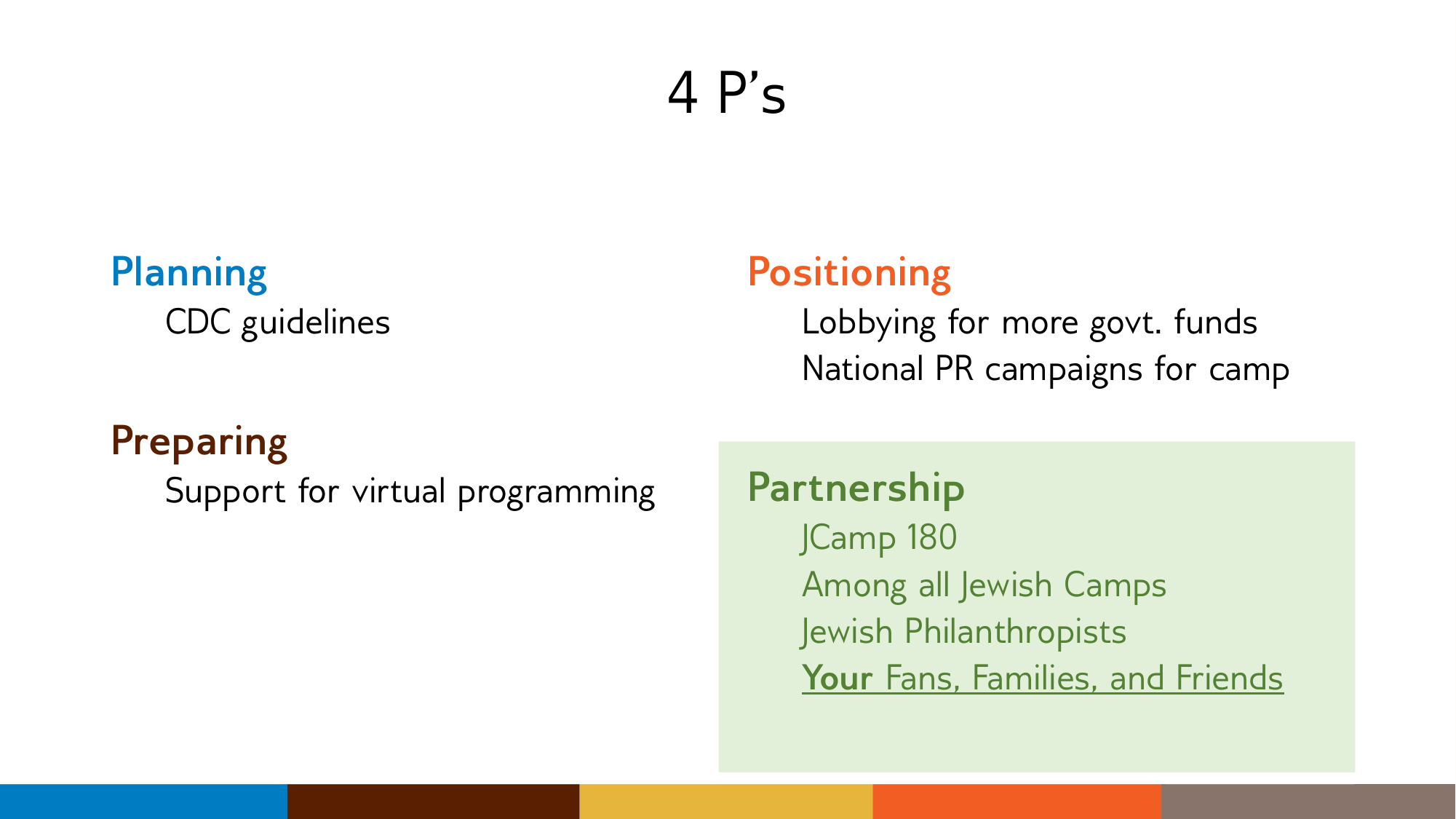

# 4 P’s
Planning
CDC guidelines

Preparing
Support for virtual programming
Positioning
Lobbying for more govt. funds
National PR campaigns for camp

Partnership
JCamp 180
Among all Jewish Camps
Jewish Philanthropists
Your Fans, Families, and Friends